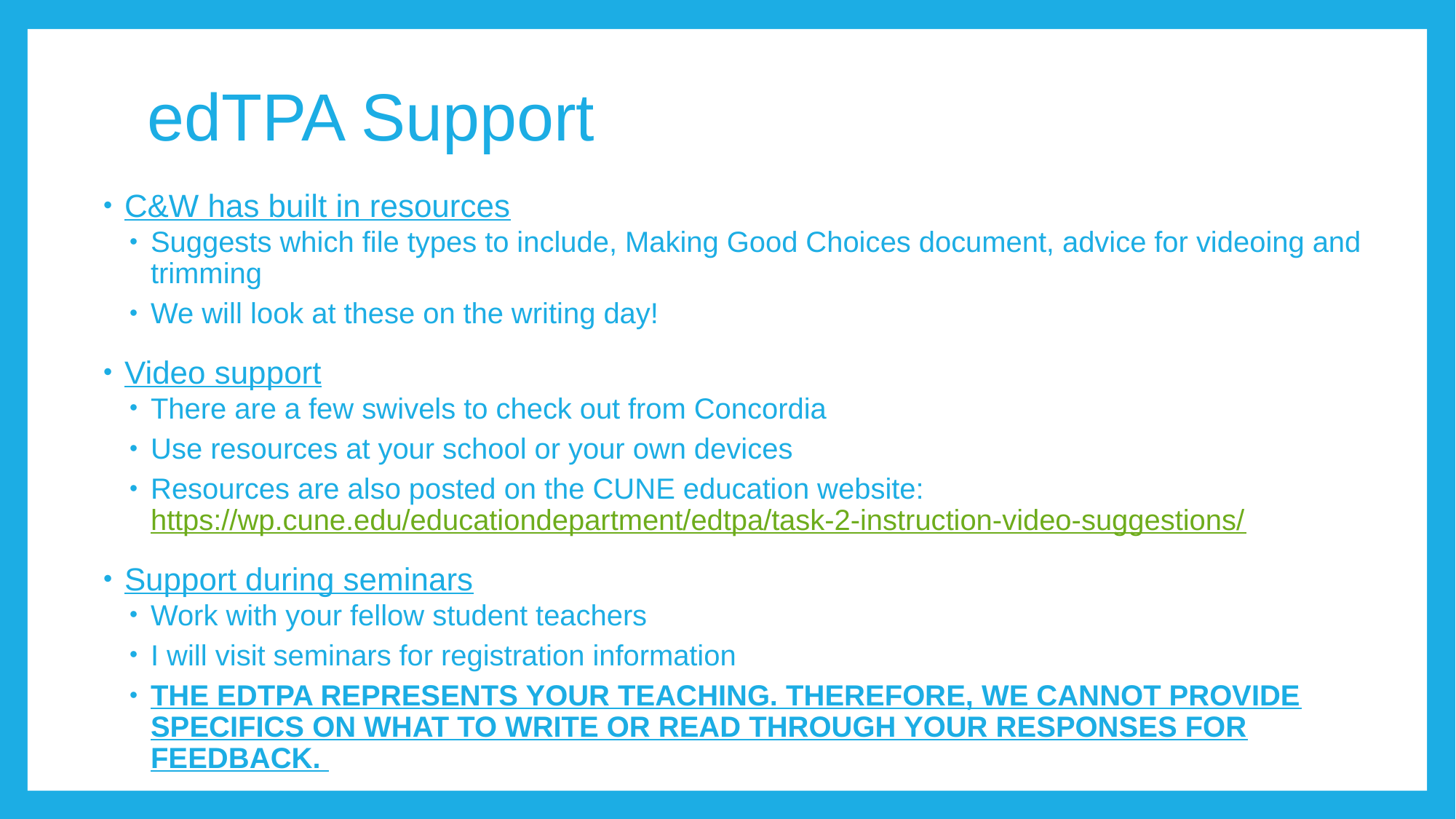

# edTPA Support
C&W has built in resources
Suggests which file types to include, Making Good Choices document, advice for videoing and trimming
We will look at these on the writing day!
Video support
There are a few swivels to check out from Concordia
Use resources at your school or your own devices
Resources are also posted on the CUNE education website: https://wp.cune.edu/educationdepartment/edtpa/task-2-instruction-video-suggestions/
Support during seminars
Work with your fellow student teachers
I will visit seminars for registration information
THE EDTPA REPRESENTS YOUR TEACHING. THEREFORE, WE CANNOT PROVIDE SPECIFICS ON WHAT TO WRITE OR READ THROUGH YOUR RESPONSES FOR FEEDBACK.